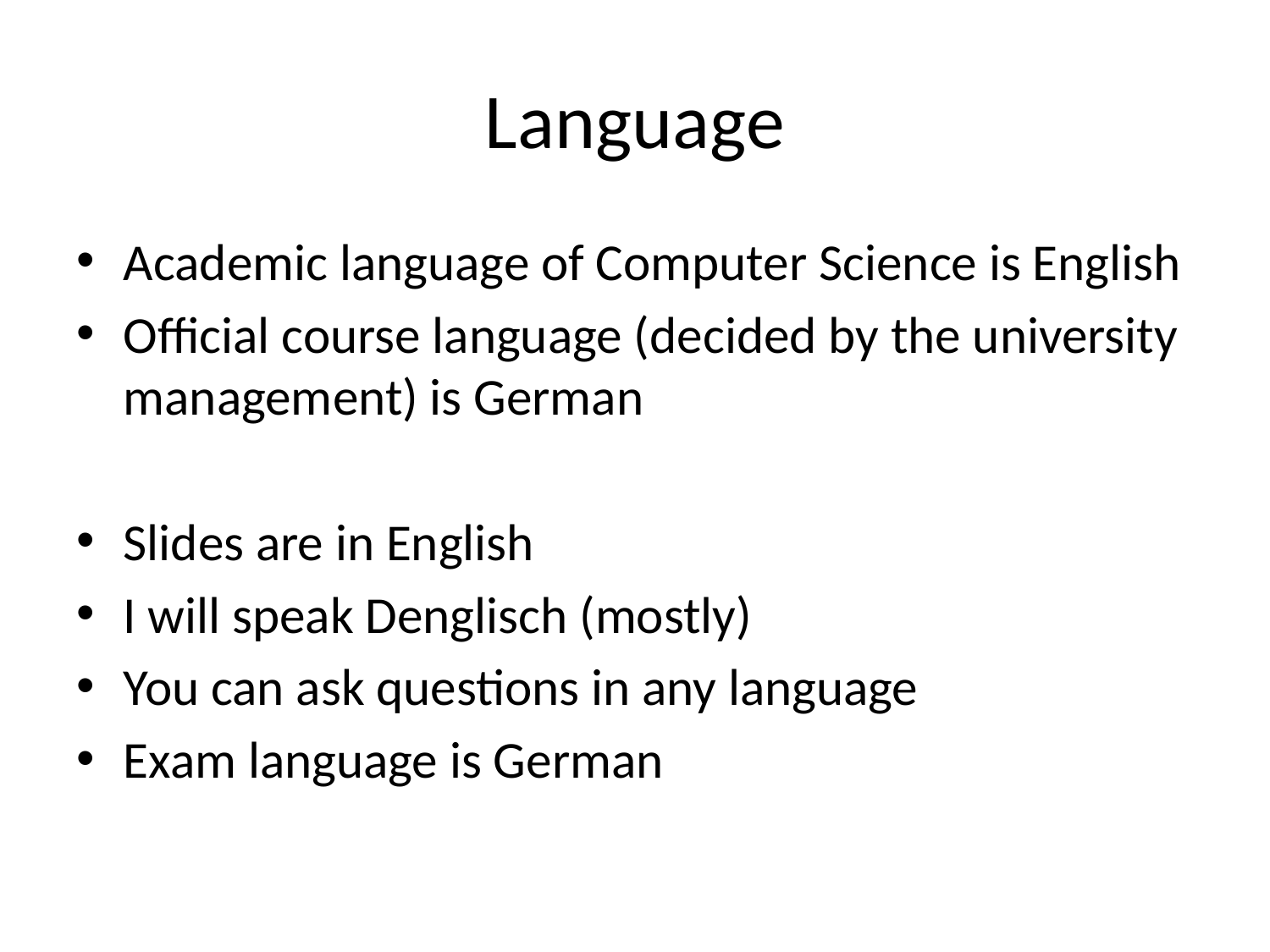

# Language
Academic language of Computer Science is English
Official course language (decided by the university management) is German

Slides are in English
I will speak Denglisch (mostly)
You can ask questions in any language
Exam language is German